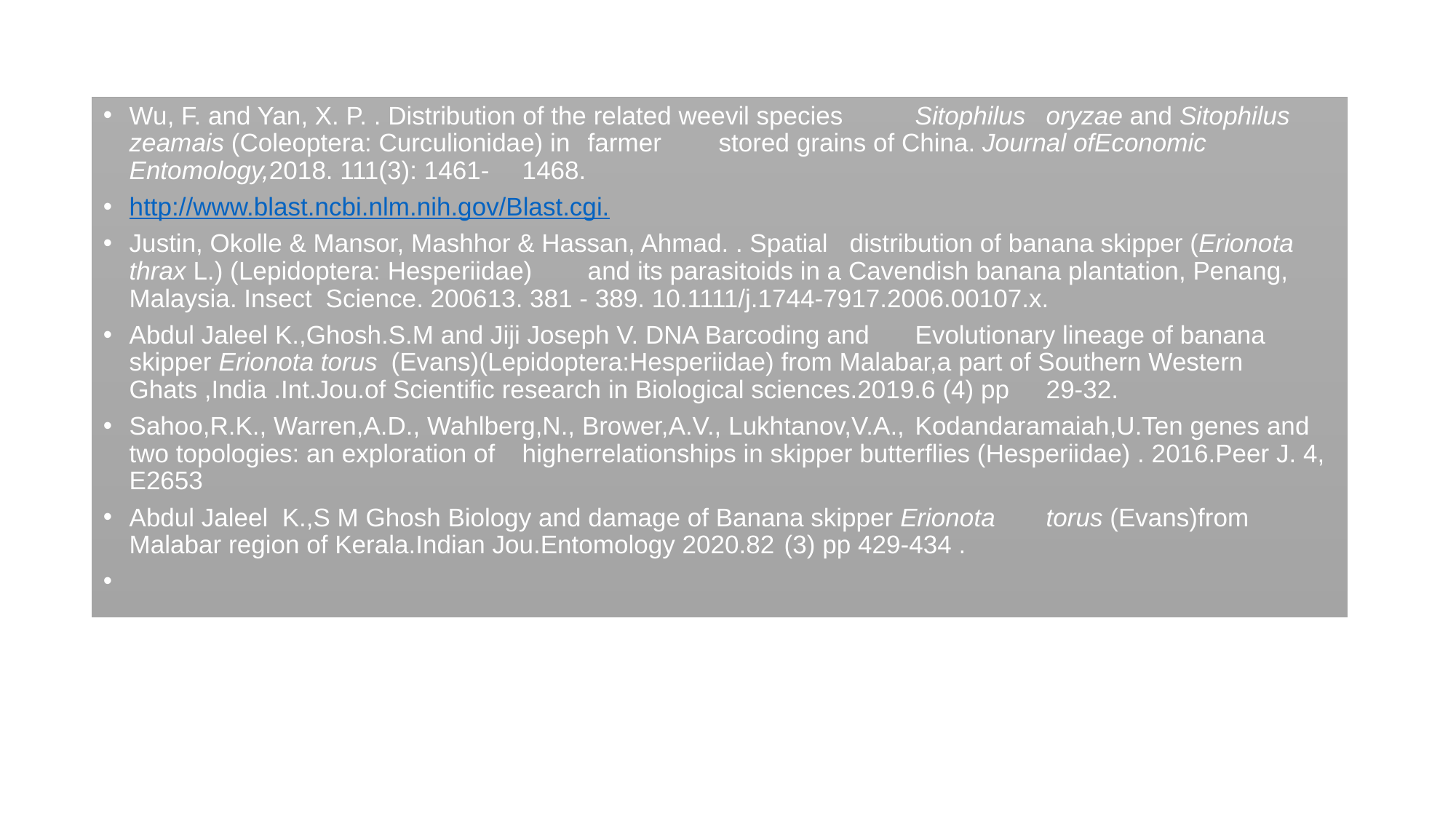

Wu, F. and Yan, X. P. . Distribution of the related weevil species 	Sitophilus 	oryzae and Sitophilus zeamais (Coleoptera: Curculionidae) in 	farmer 	stored grains of China. Journal ofEconomic Entomology,2018. 111(3): 1461-	1468.
http://www.blast.ncbi.nlm.nih.gov/Blast.cgi.
Justin, Okolle & Mansor, Mashhor & Hassan, Ahmad. . Spatial 		distribution of banana skipper (Erionota thrax L.) (Lepidoptera: Hesperiidae) 	and its parasitoids in a Cavendish banana plantation, Penang, Malaysia. Insect 	Science. 200613. 381 - 389. 10.1111/j.1744-7917.2006.00107.x.
Abdul Jaleel K.,Ghosh.S.M and Jiji Joseph V. DNA Barcoding and 	Evolutionary lineage of banana skipper Erionota torus 	(Evans)(Lepidoptera:Hesperiidae) from Malabar,a part of Southern Western 	Ghats ,India .Int.Jou.of Scientific research in Biological sciences.2019.6 (4) pp 	29-32.
Sahoo,R.K., Warren,A.D., Wahlberg,N., Brower,A.V., Lukhtanov,V.A., 		Kodandaramaiah,U.Ten genes and two topologies: an exploration of 		higherrelationships in skipper butterflies (Hesperiidae) . 2016.Peer J. 4, E2653
Abdul Jaleel  K.,S M Ghosh Biology and damage of Banana skipper Erionota 	torus (Evans)from Malabar region of Kerala.Indian Jou.Entomology 2020.82 	(3) pp 429-434 .